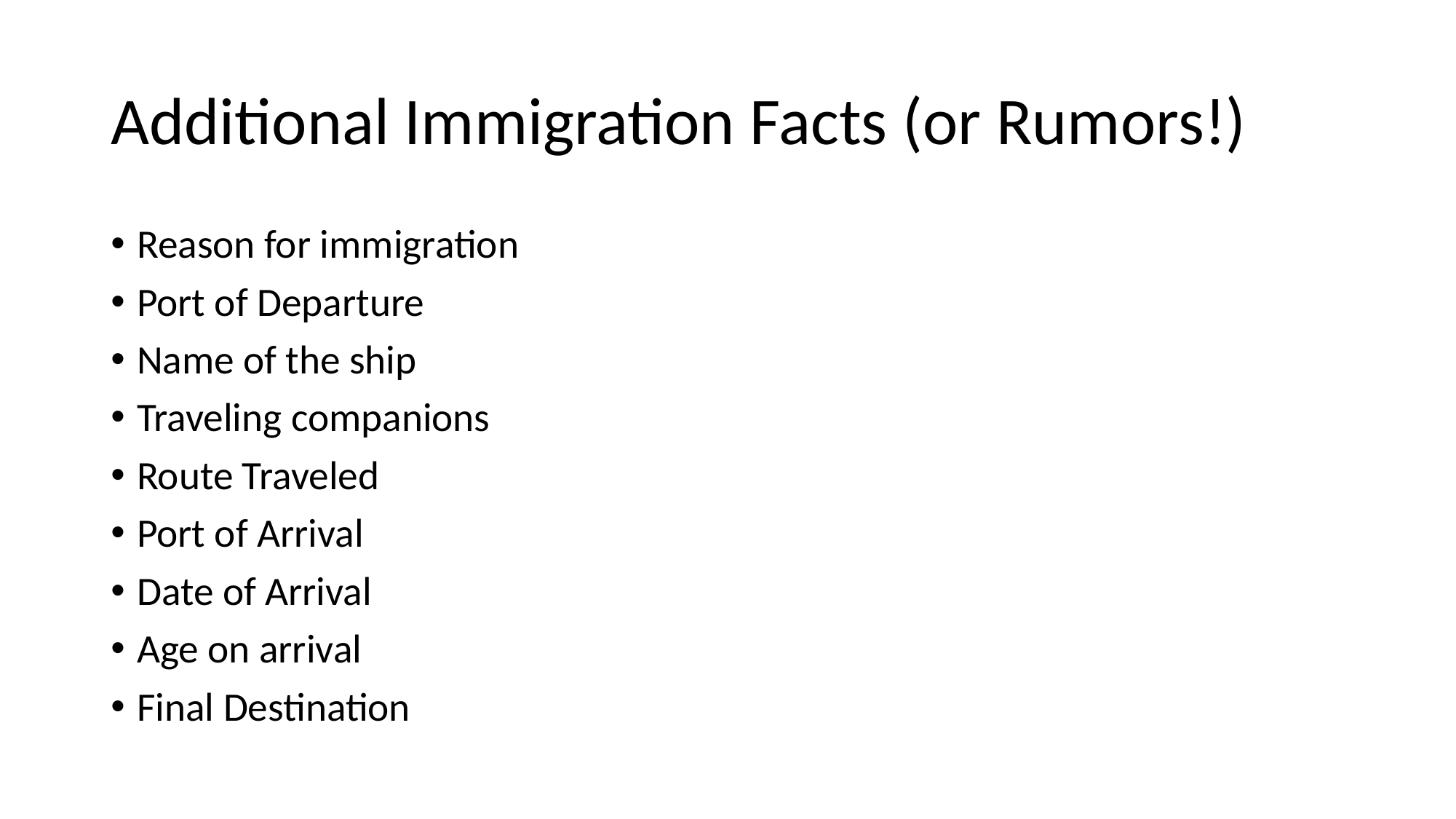

# Additional Immigration Facts (or Rumors!)
Reason for immigration
Port of Departure
Name of the ship
Traveling companions
Route Traveled
Port of Arrival
Date of Arrival
Age on arrival
Final Destination